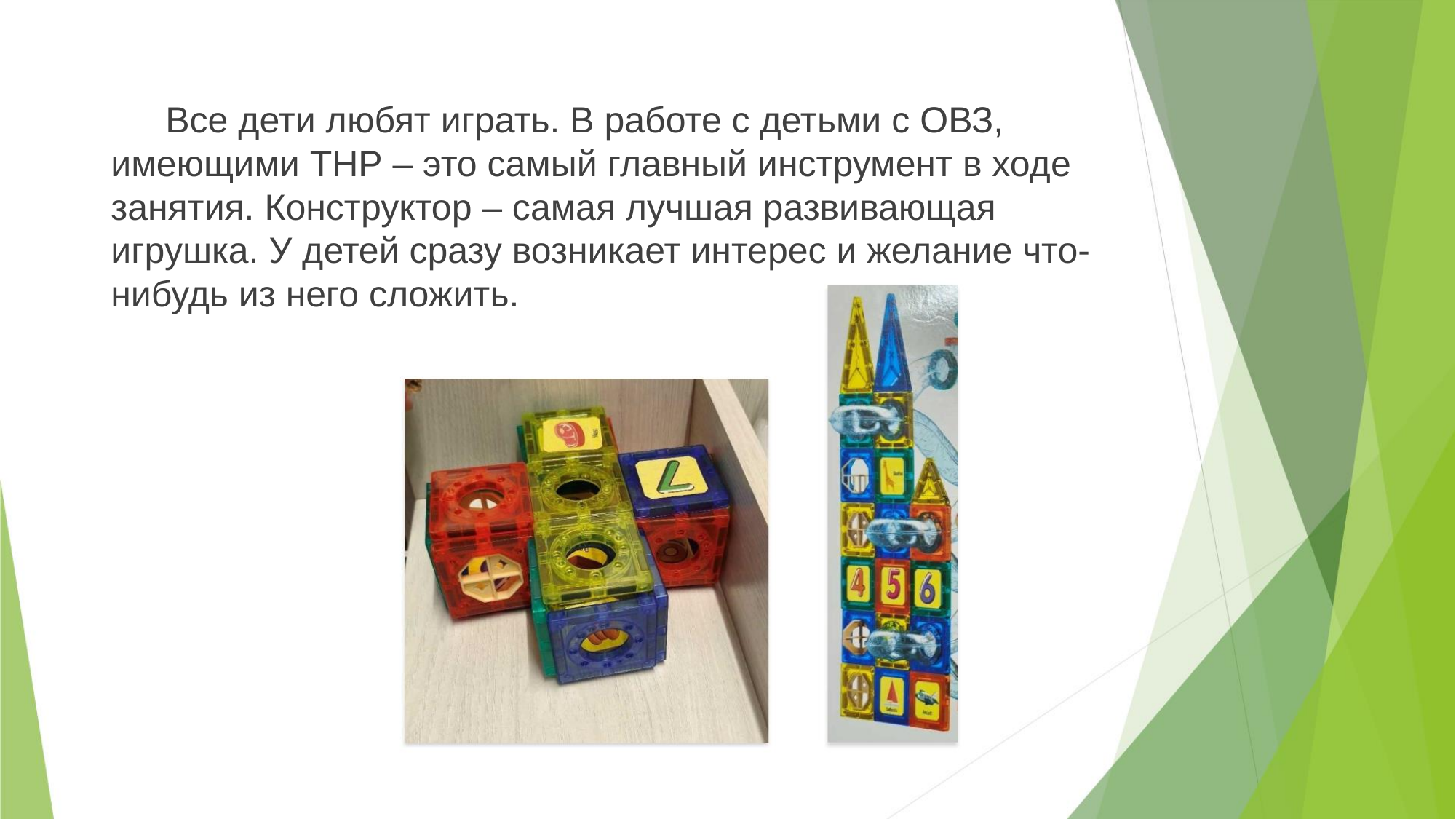

Все дети любят играть. В работе с детьми с ОВЗ,
имеющими ТНР – это самый главный инструмент в ходе
занятия. Конструктор – самая лучшая развивающая
игрушка. У детей сразу возникает интерес и желание что-
нибудь из него сложить.